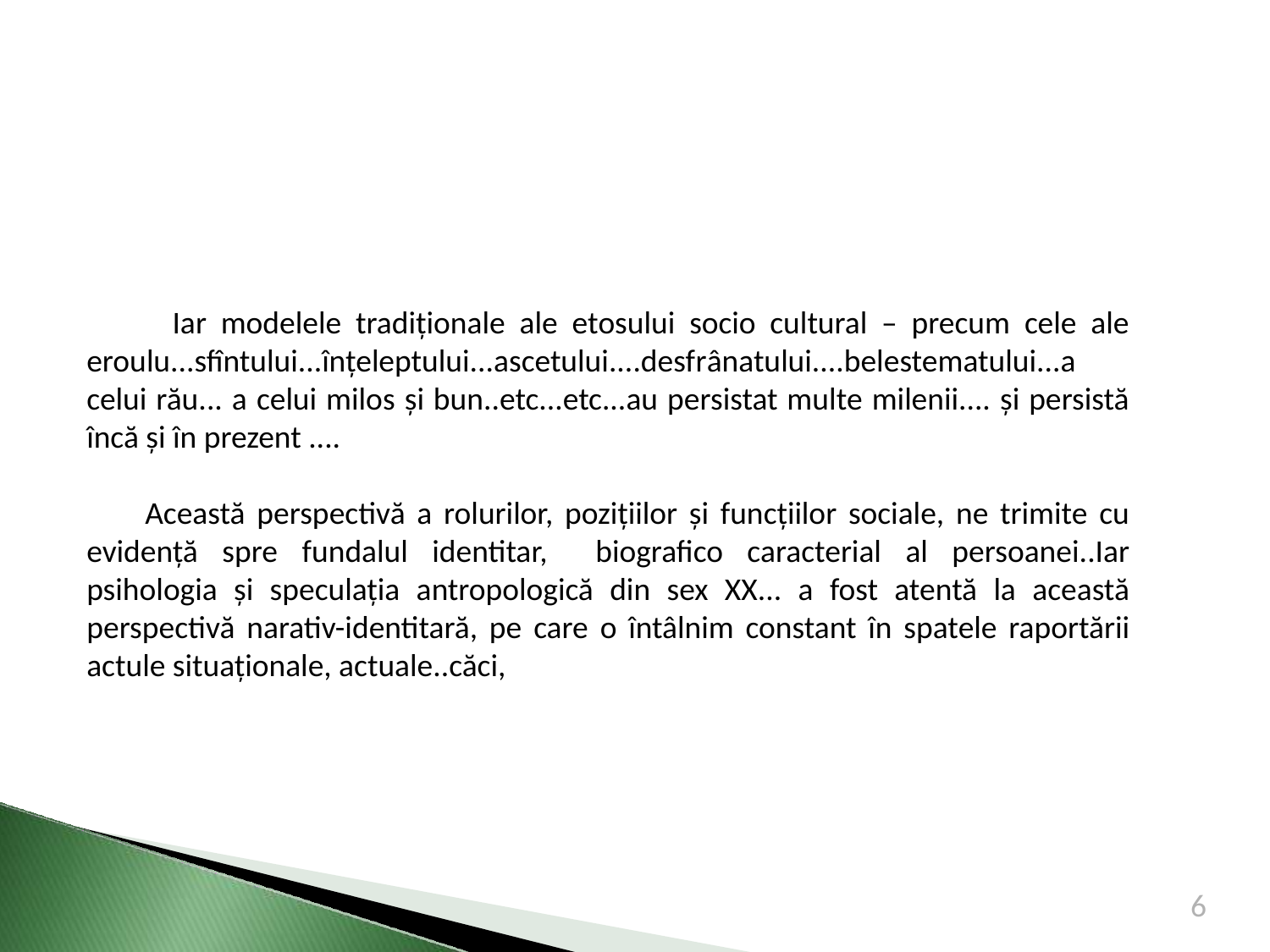

Iar modelele tradiționale ale etosului socio cultural – precum cele ale eroulu...sfîntului...înțeleptului...ascetului....desfrânatului....belestematului...a celui rău... a celui milos și bun..etc...etc...au persistat multe milenii.... și persistă încă și în prezent ....

     Această perspectivă a rolurilor, pozițiilor și funcțiilor sociale, ne trimite cu evidență spre fundalul identitar,  biografico caracterial al persoanei..Iar psihologia și speculația antropologică din sex XX... a fost atentă la această perspectivă narativ-identitară, pe care o întâlnim constant în spatele raportării actule situaționale, actuale..căci,
6